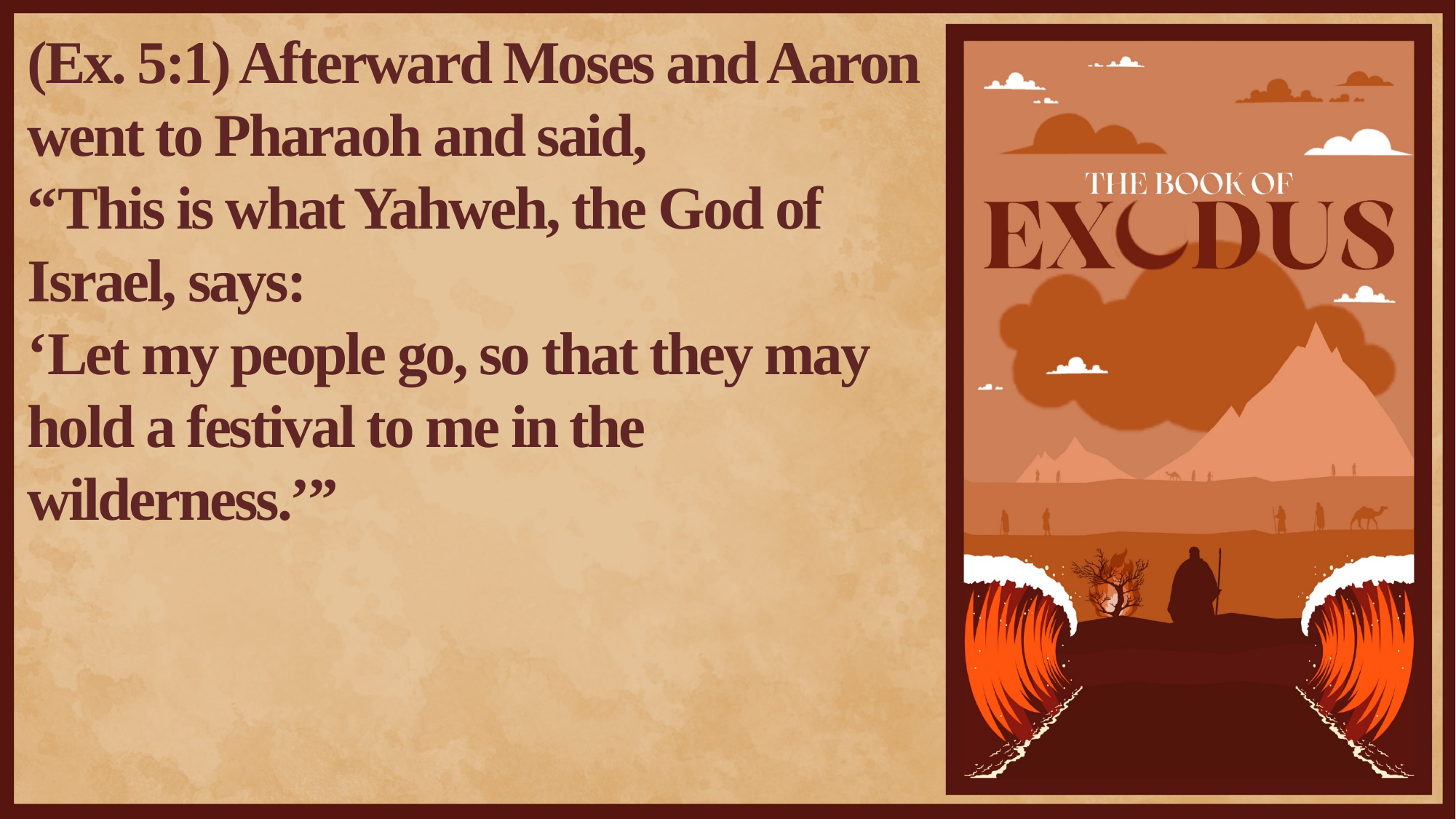

(Ex. 5:1) Afterward Moses and Aaron went to Pharaoh and said,
“This is what Yahweh, the God of Israel, says:
‘Let my people go, so that they may hold a festival to me in the wilderness.’”